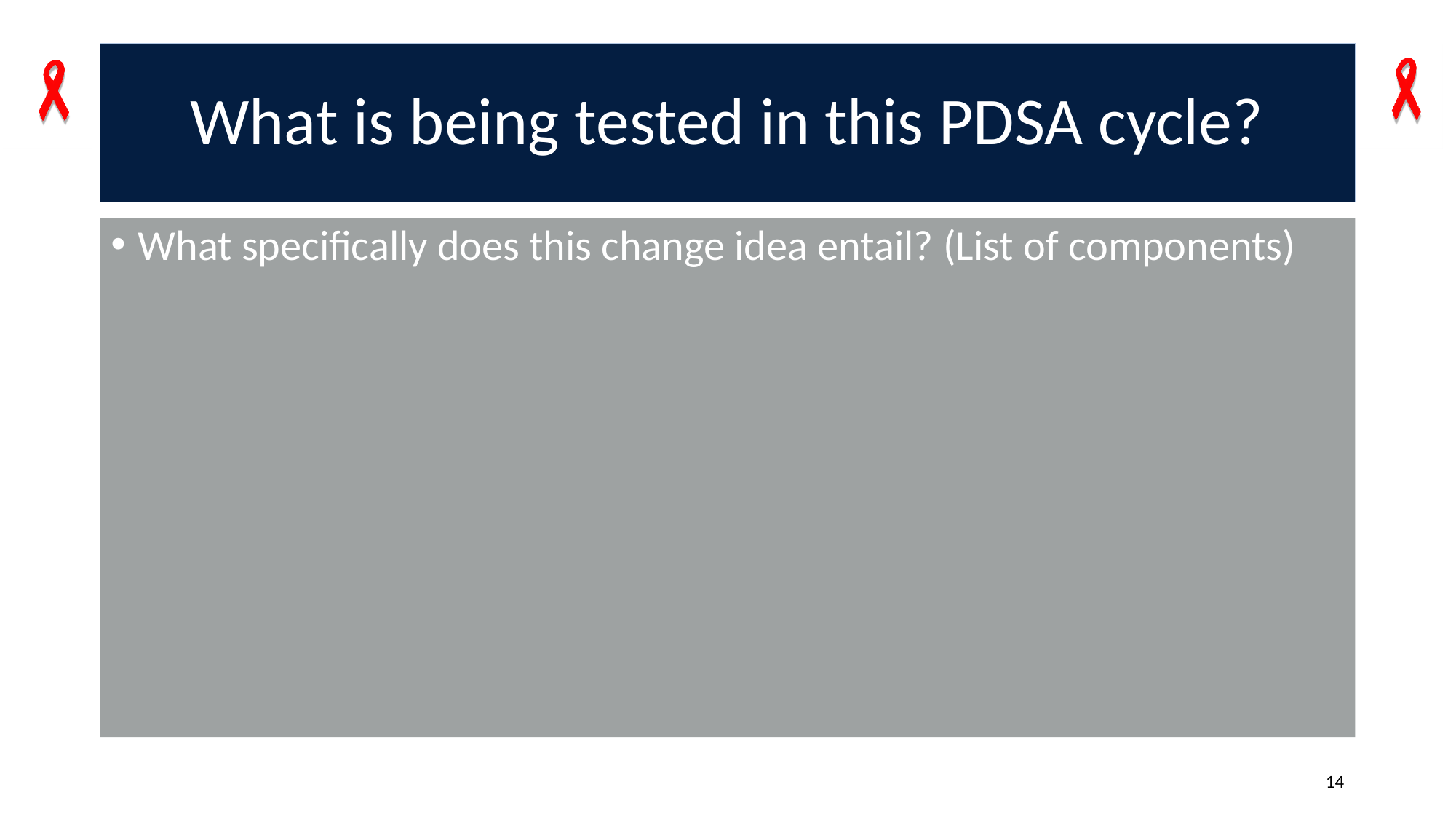

# What is being tested in this PDSA cycle?
What specifically does this change idea entail? (List of components)
14